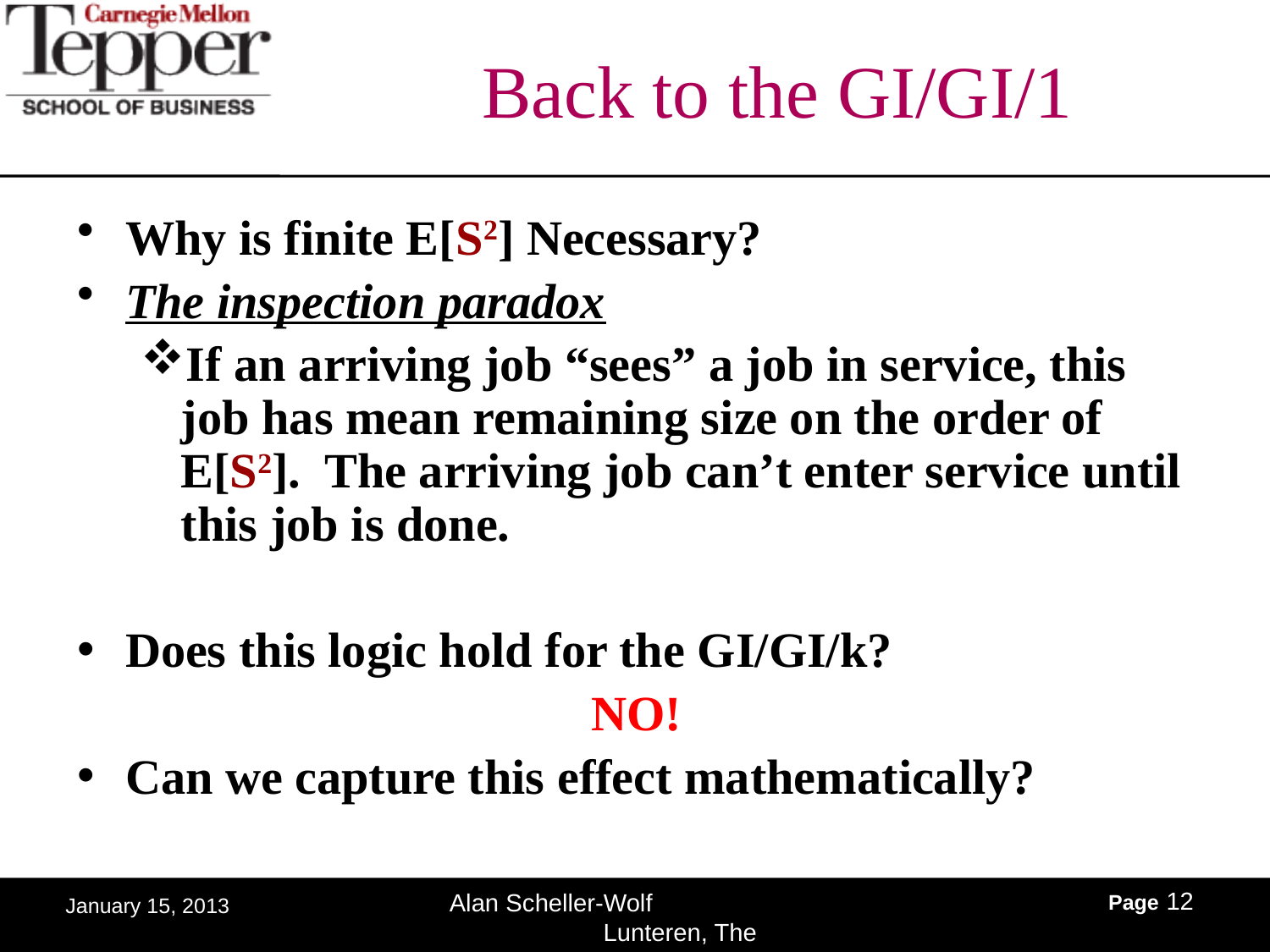

# Back to the GI/GI/1
Why is finite E[S2] Necessary?
The inspection paradox
If an arriving job “sees” a job in service, this job has mean remaining size on the order of E[S2].  The arriving job can’t enter service until this job is done.

Does this logic hold for the GI/GI/k?
NO!
Can we capture this effect mathematically?

Page 12
Alan Scheller-Wolf                                      Lunteren, The Netherlands
January 15, 2013